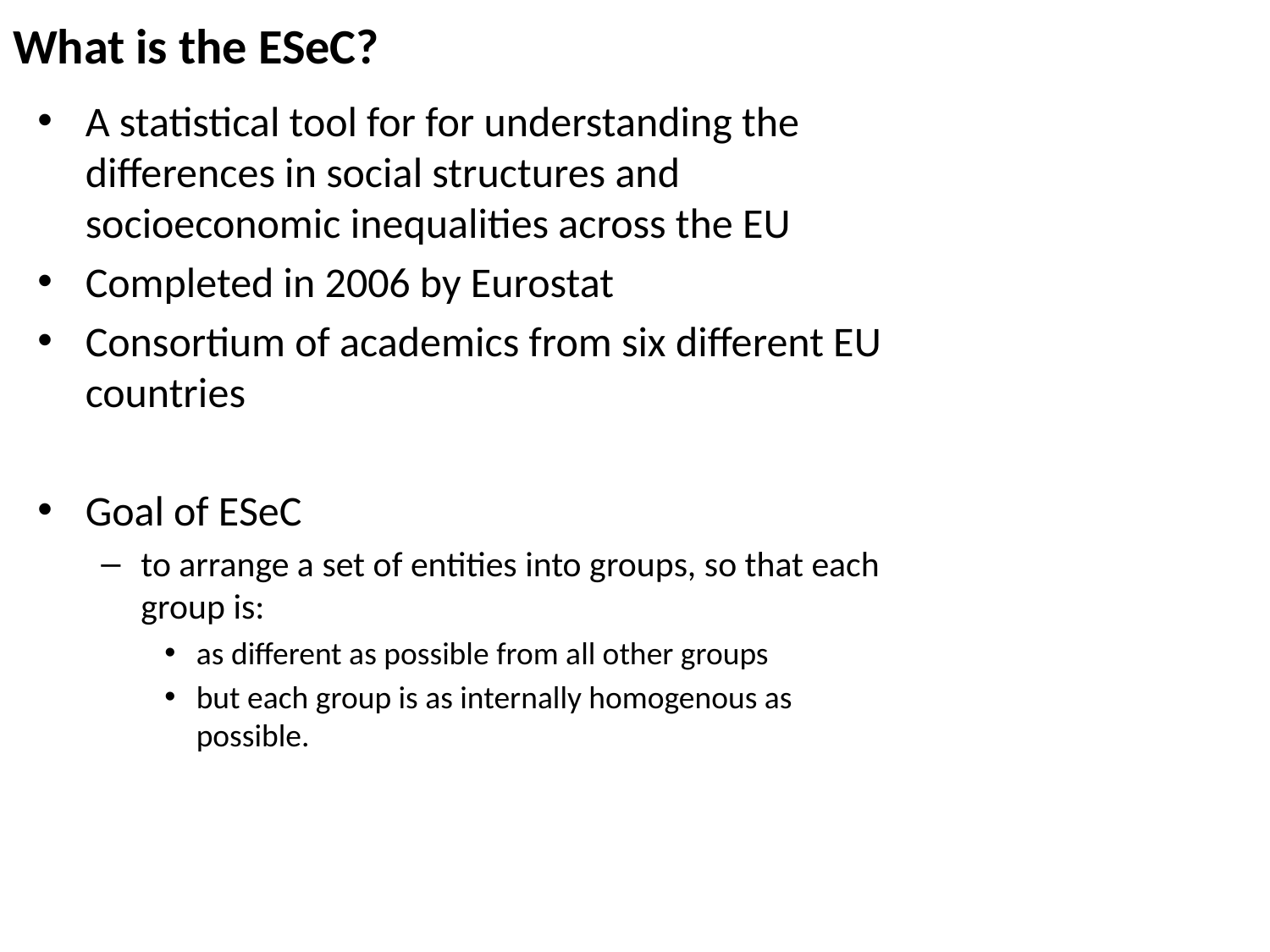

# What is the ESeC?
A statistical tool for for understanding the differences in social structures and socioeconomic inequalities across the EU
Completed in 2006 by Eurostat
Consortium of academics from six different EU countries

Goal of ESeC
to arrange a set of entities into groups, so that each group is:
as different as possible from all other groups
but each group is as internally homogenous as possible.